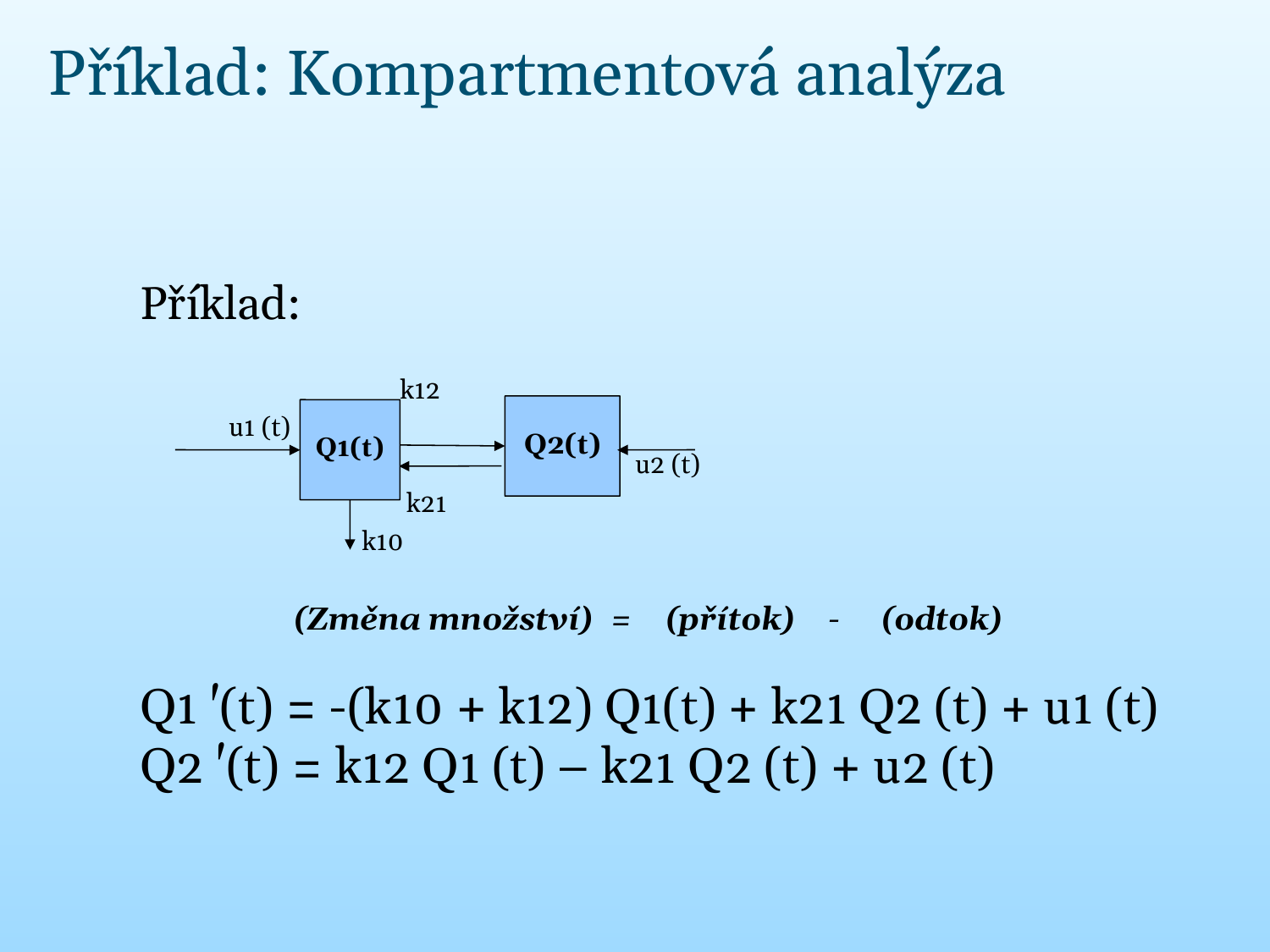

Příklad: Kompartmentová analýza
Příklad:

                                         k12
              u1 (t)
                                                                              u2 (t)‏
                                          k21
                                   k10

                   (Změna množství)  =    (přítok)    -     (odtok)‏

Q1 '(t) = -(k10 + k12) Q1(t) + k21 Q2 (t) + u1 (t)‏
Q2 '(t) = k12 Q1 (t) – k21 Q2 (t) + u2 (t)‏

Q2(t)‏
Q1(t)‏